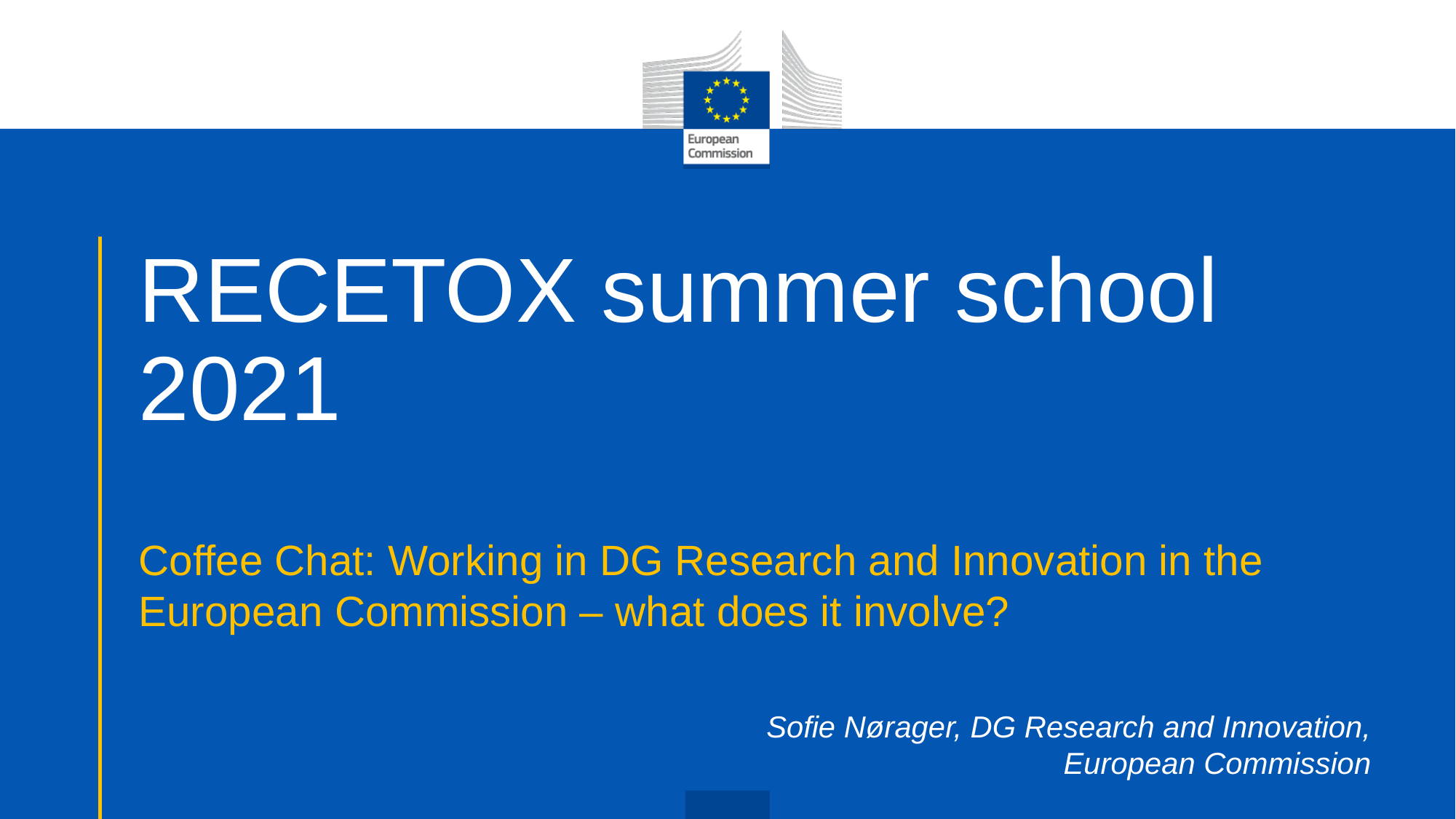

# RECETOX summer school 2021
Coffee Chat: Working in DG Research and Innovation in the European Commission – what does it involve?
Sofie Nørager, DG Research and Innovation,
 European Commission